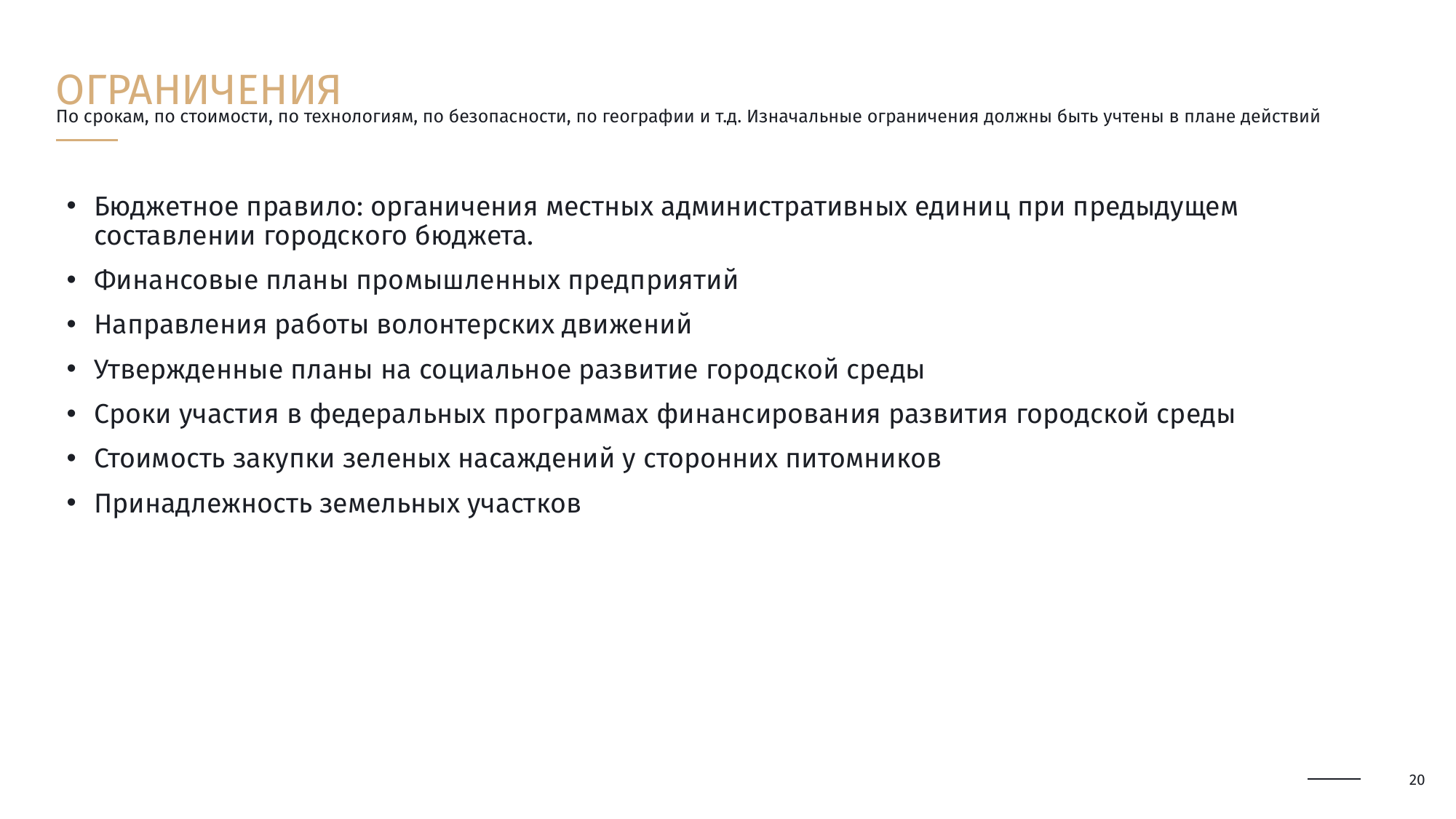

Ограничения
# По срокам, по стоимости, по технологиям, по безопасности, по географии и т.д. Изначальные ограничения должны быть учтены в плане действий
Бюджетное правило: органичения местных административных единиц при предыдущем составлении городского бюджета.
Финансовые планы промышленных предприятий
Направления работы волонтерских движений
Утвержденные планы на социальное развитие городской среды
Сроки участия в федеральных программах финансирования развития городской среды
Стоимость закупки зеленых насаждений у сторонних питомников
Принадлежность земельных участков